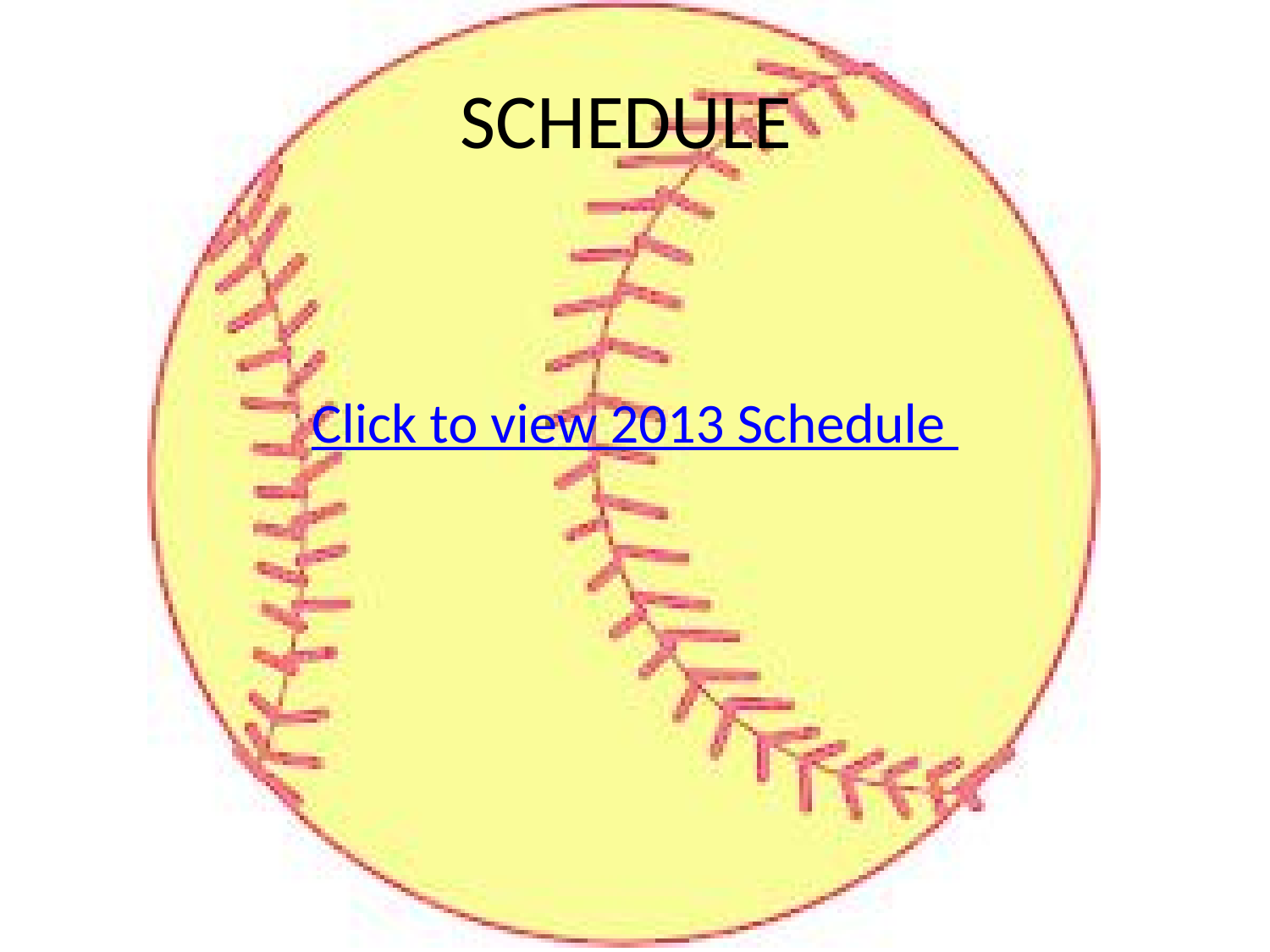

# SCHEDULE

Click to view 2013 Schedule